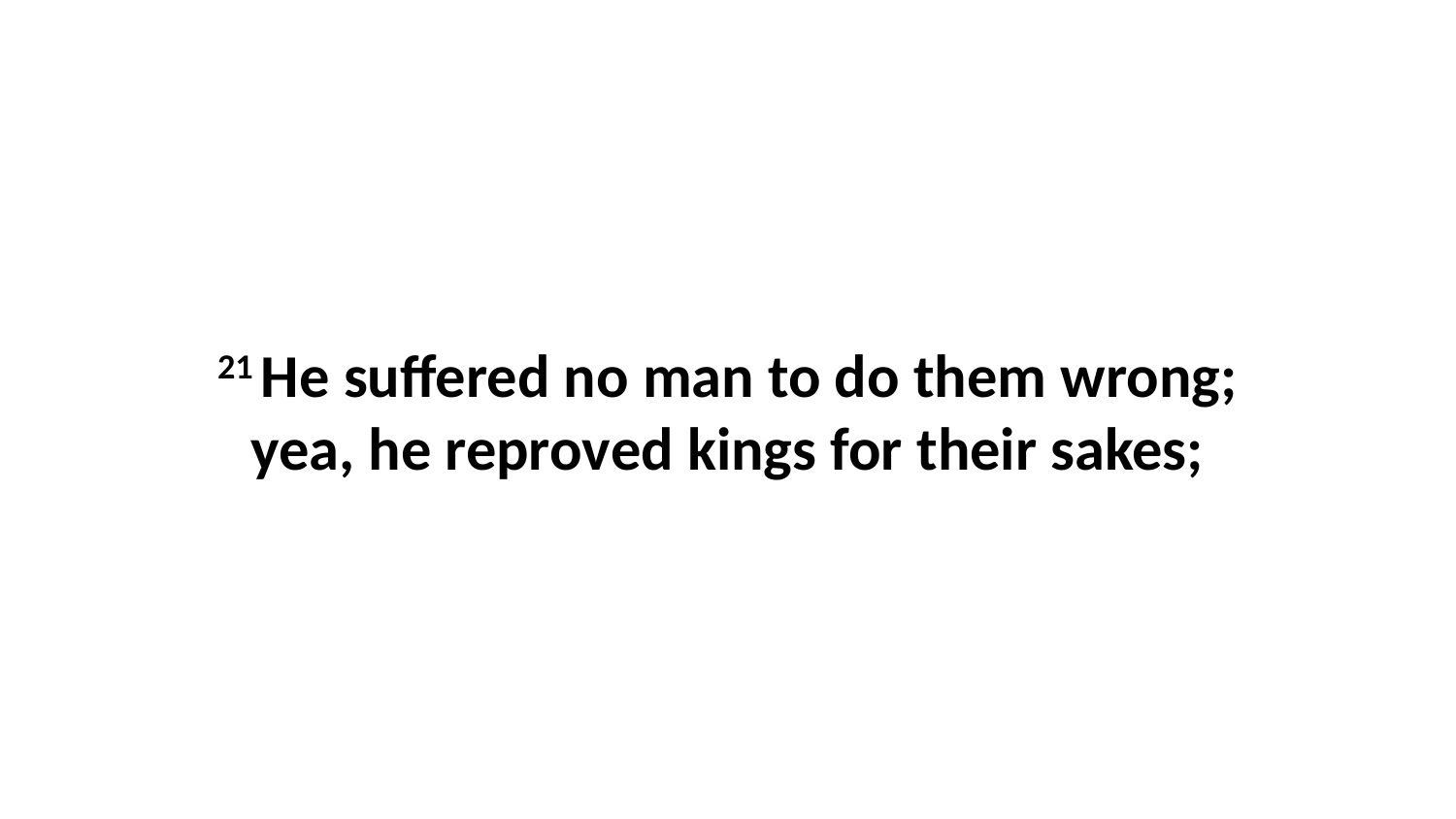

21 He suffered no man to do them wrong; yea, he reproved kings for their sakes;